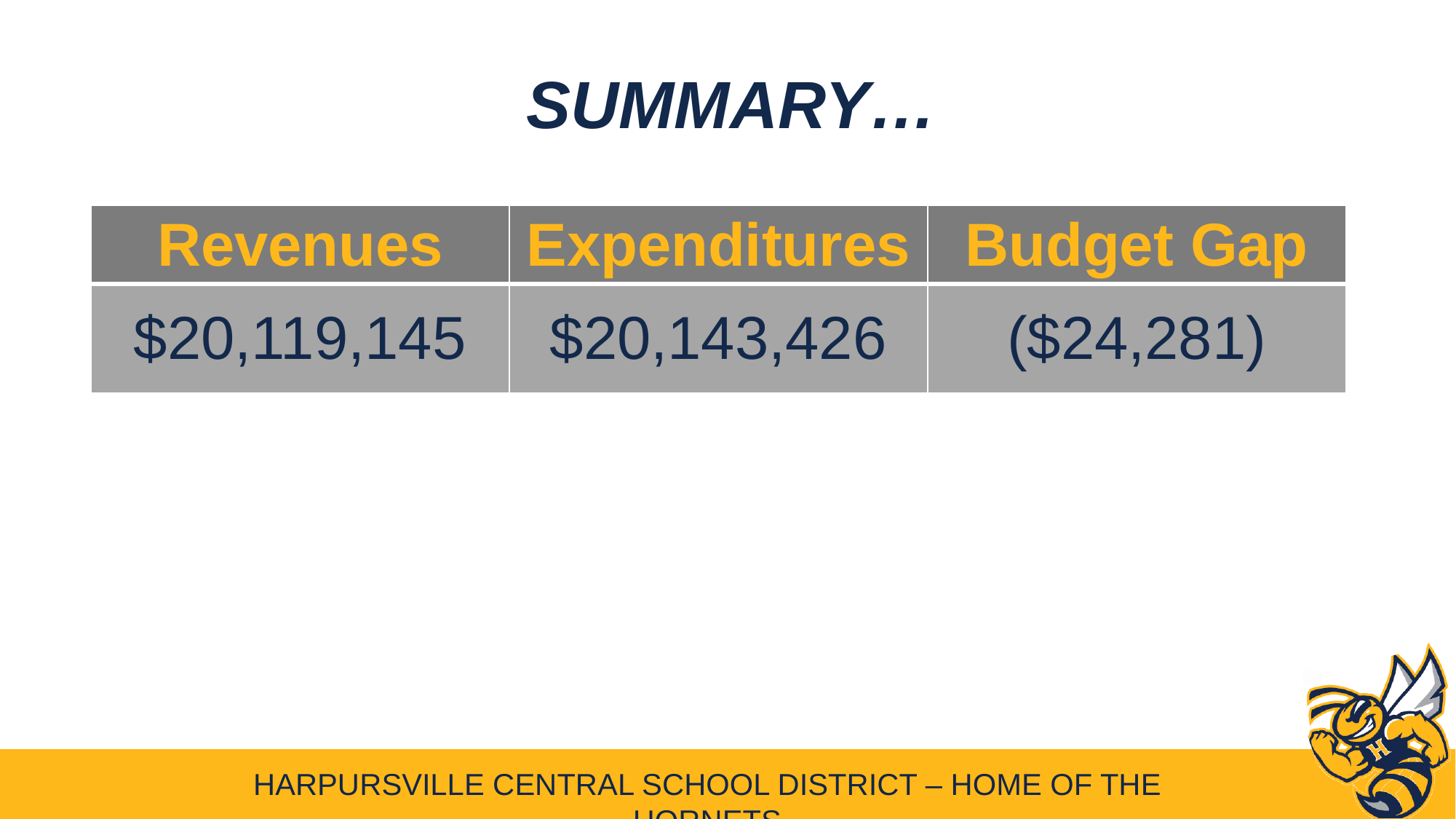

# SUMMARY…
| Revenues | Expenditures | Budget Gap |
| --- | --- | --- |
| $20,119,145 | $20,143,426 | ($24,281) |